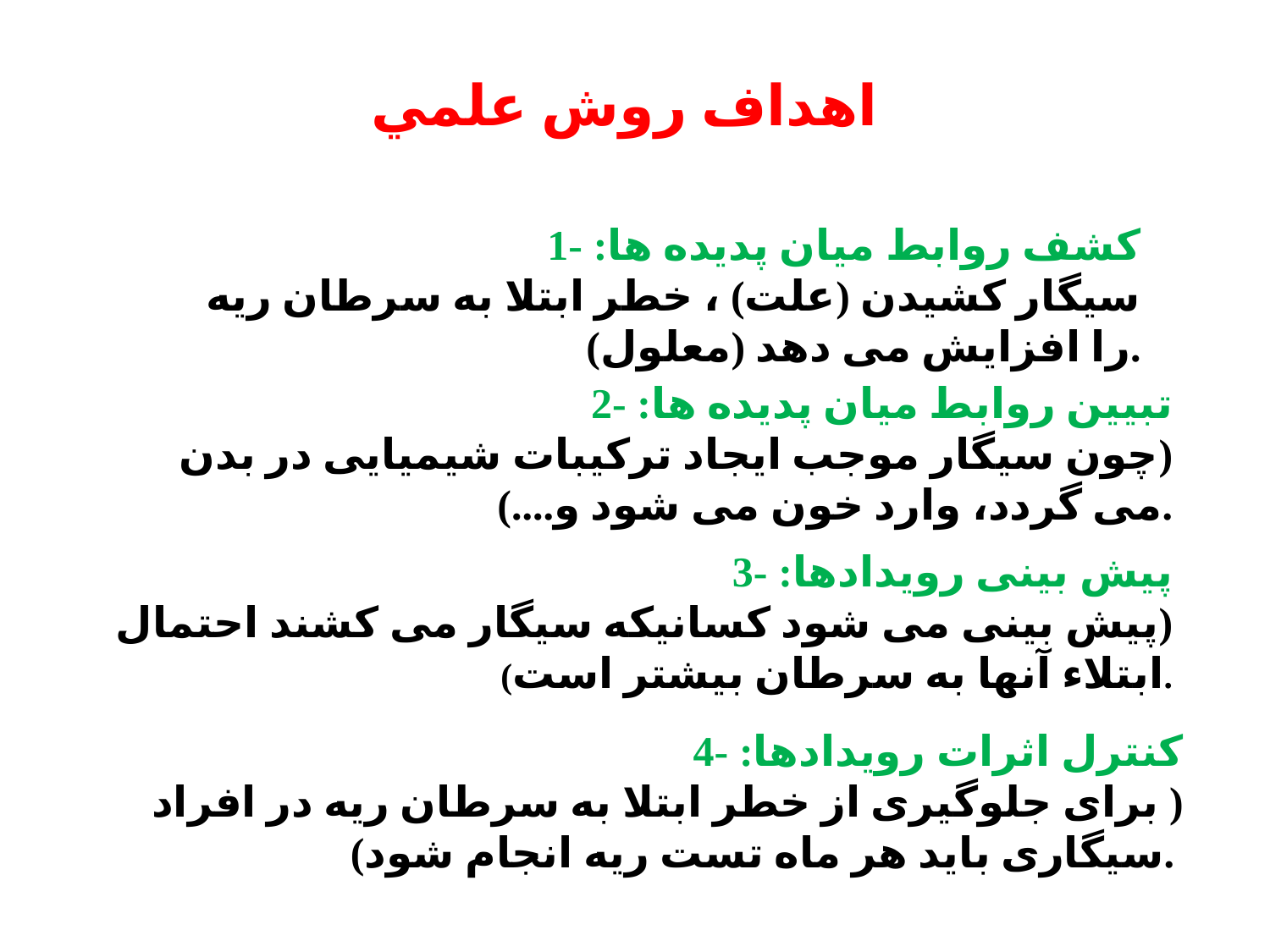

اهداف روش علمي
1- کشف روابط میان پدیده ها:
سیگار کشیدن (علت) ، خطر ابتلا به سرطان ریه را افزایش می دهد (معلول).
2- تبیین روابط میان پدیده ها:
(چون سیگار موجب ایجاد ترکیبات شیمیایی در بدن می گردد، وارد خون می شود و....).
3- پیش بینی رویدادها:
(پیش بینی می شود کسانیکه سیگار می کشند احتمال ابتلاء آنها به سرطان بیشتر است).

4- کنترل اثرات رویدادها:
( برای جلوگیری از خطر ابتلا به سرطان ریه در افراد سیگاری باید هر ماه تست ریه انجام شود).